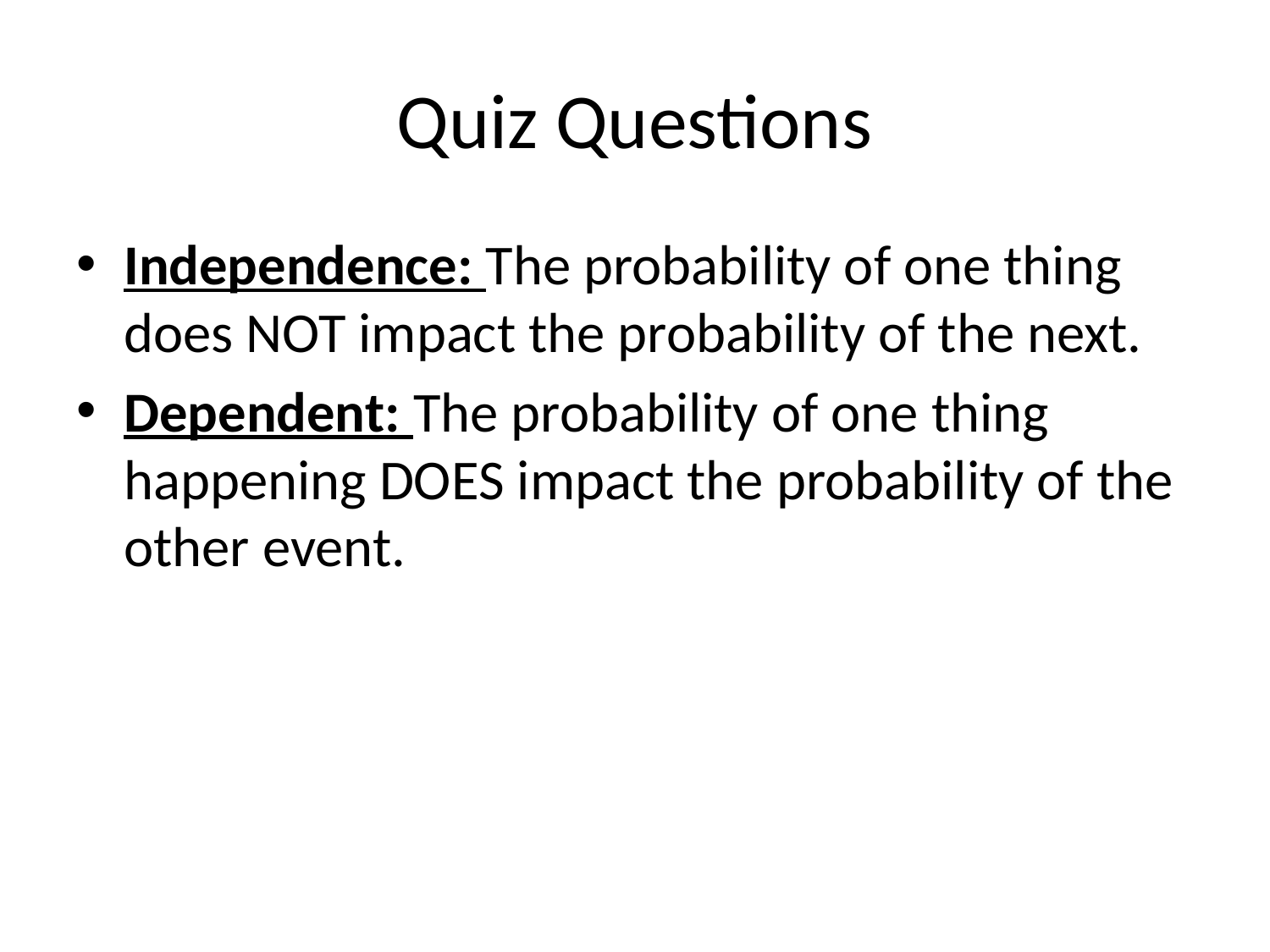

# Quiz Questions
Independence: The probability of one thing does NOT impact the probability of the next.
Dependent: The probability of one thing happening DOES impact the probability of the other event.